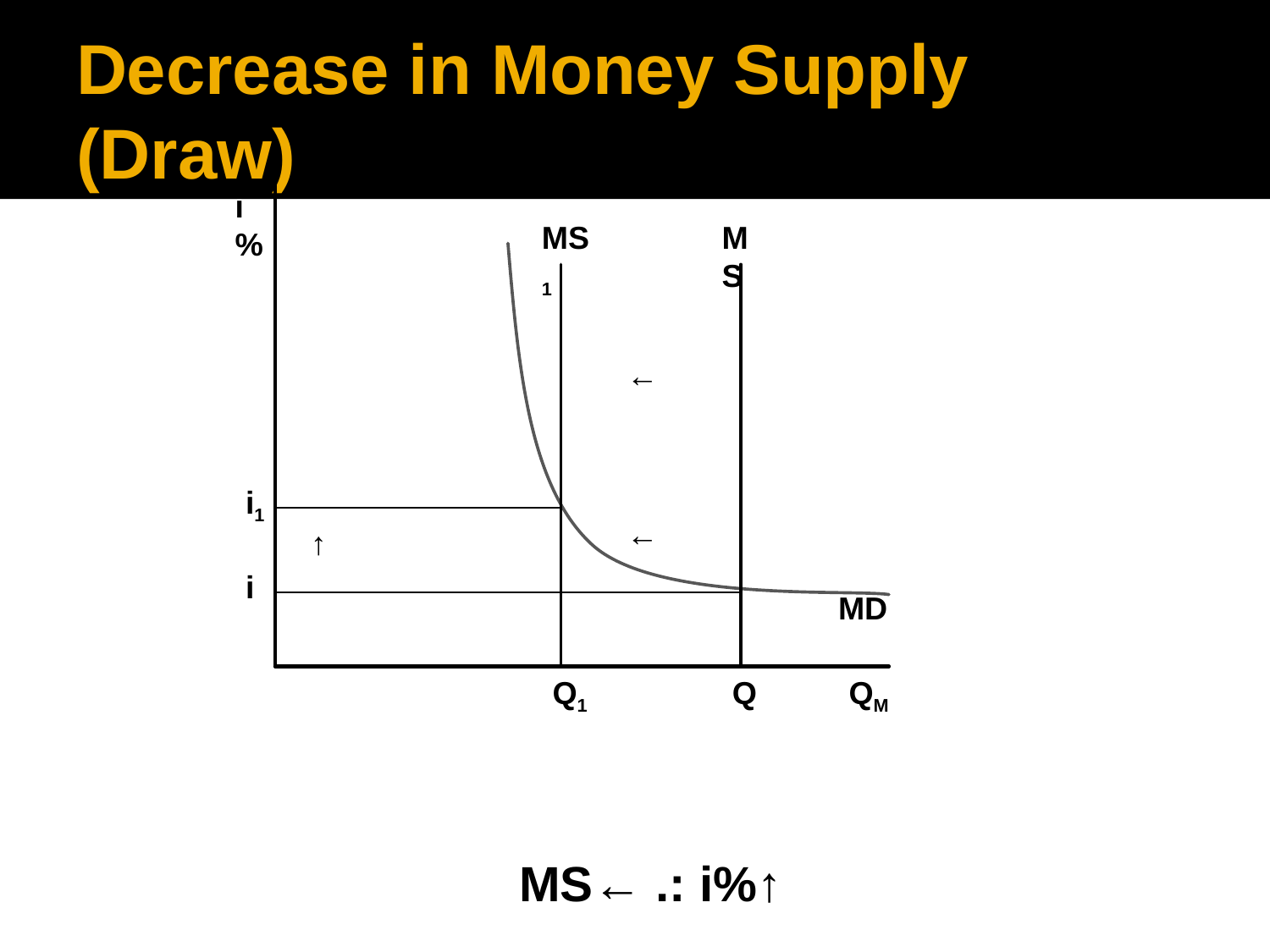

# Decrease in Money Supply (Draw)
i%
MS1
MS

←
i1
←
→
i
MD
Q1
Q
QM
MS← .: i%↑